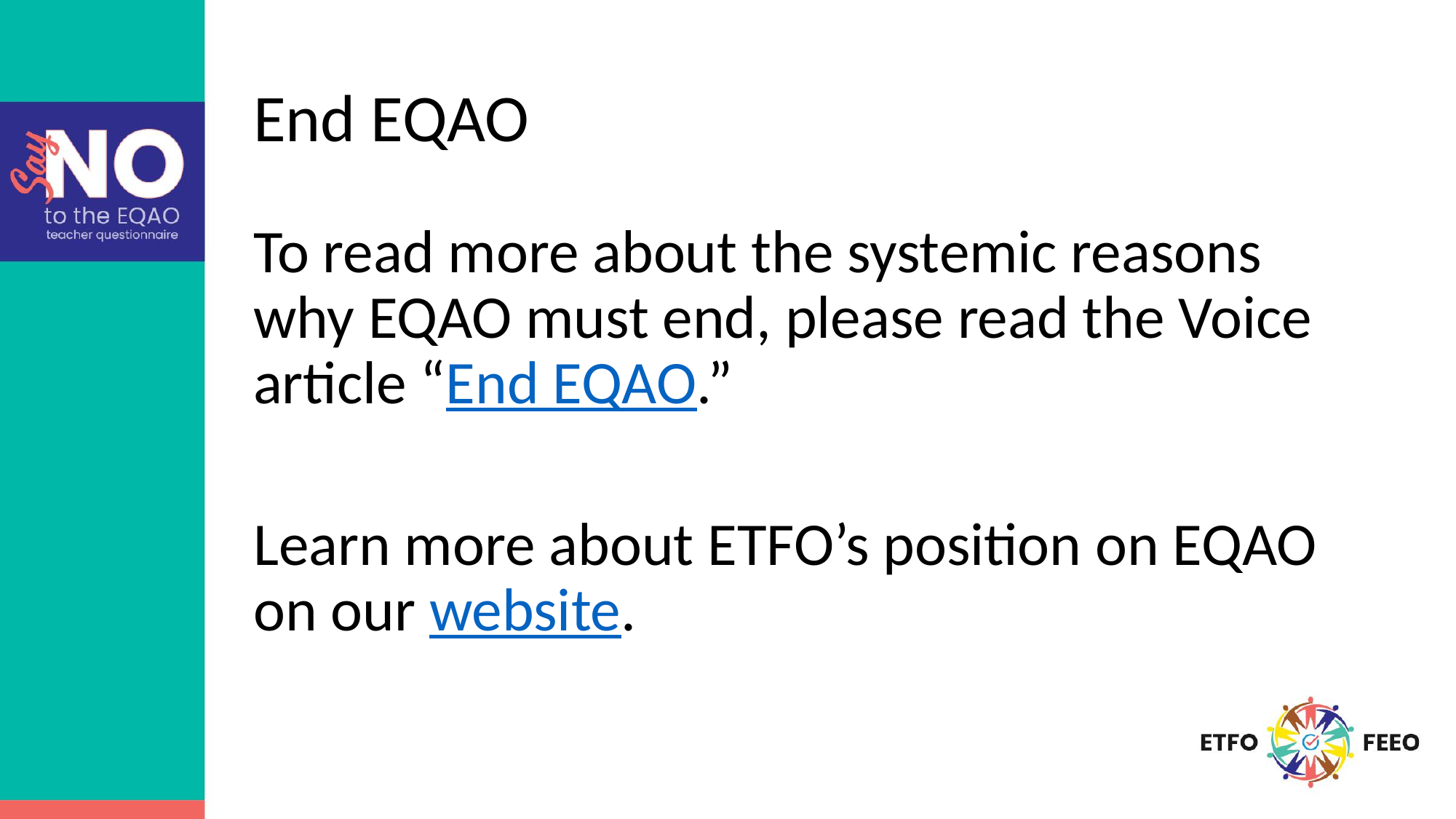

# End EQAO
To read more about the systemic reasons why EQAO must end, please read the Voice article “End EQAO.”

Learn more about ETFO’s position on EQAO on our website.